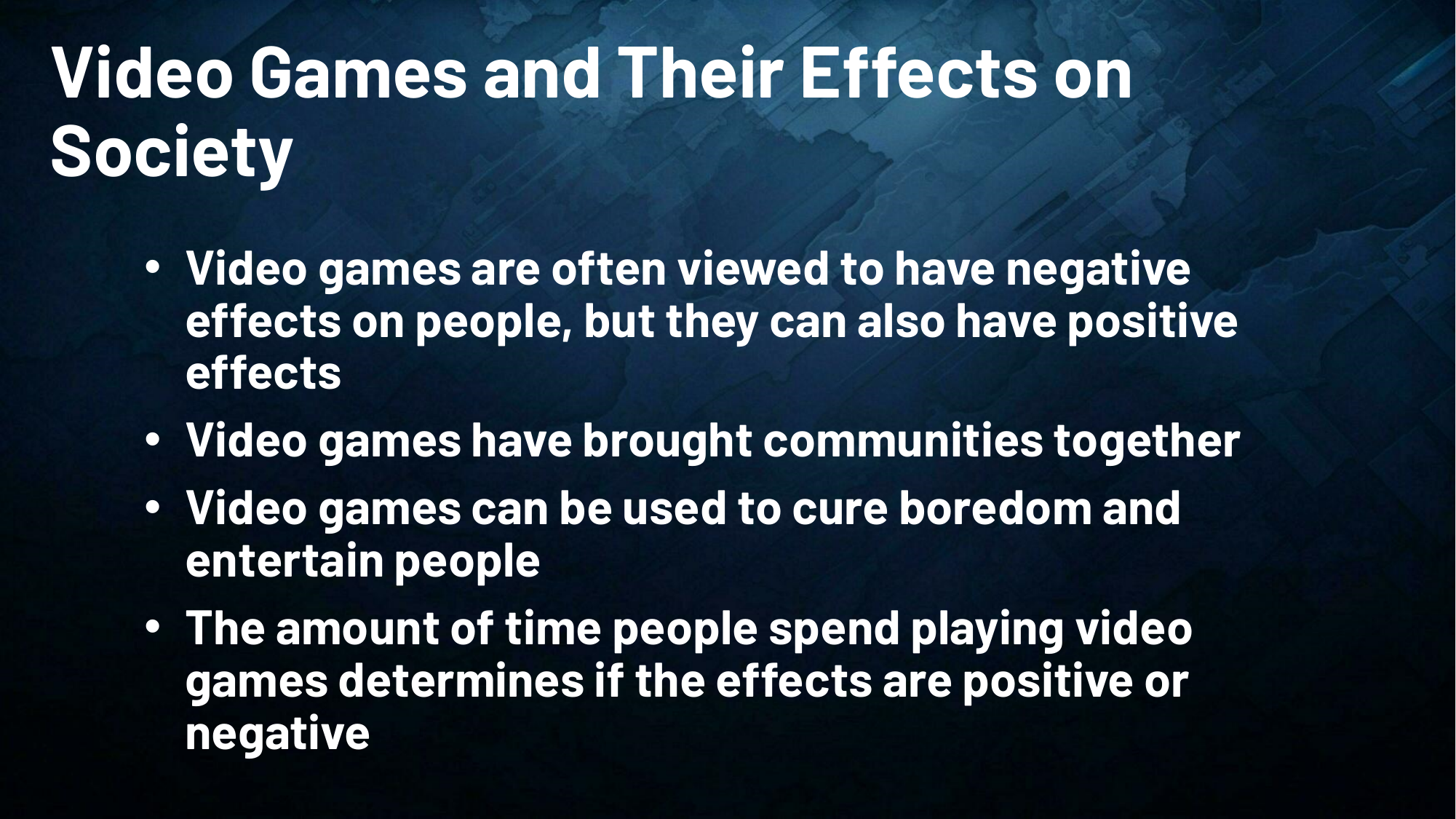

# Video Games and Their Effects on Society
Video games are often viewed to have negative effects on people, but they can also have positive effects
Video games have brought communities together
Video games can be used to cure boredom and entertain people
The amount of time people spend playing video games determines if the effects are positive or negative